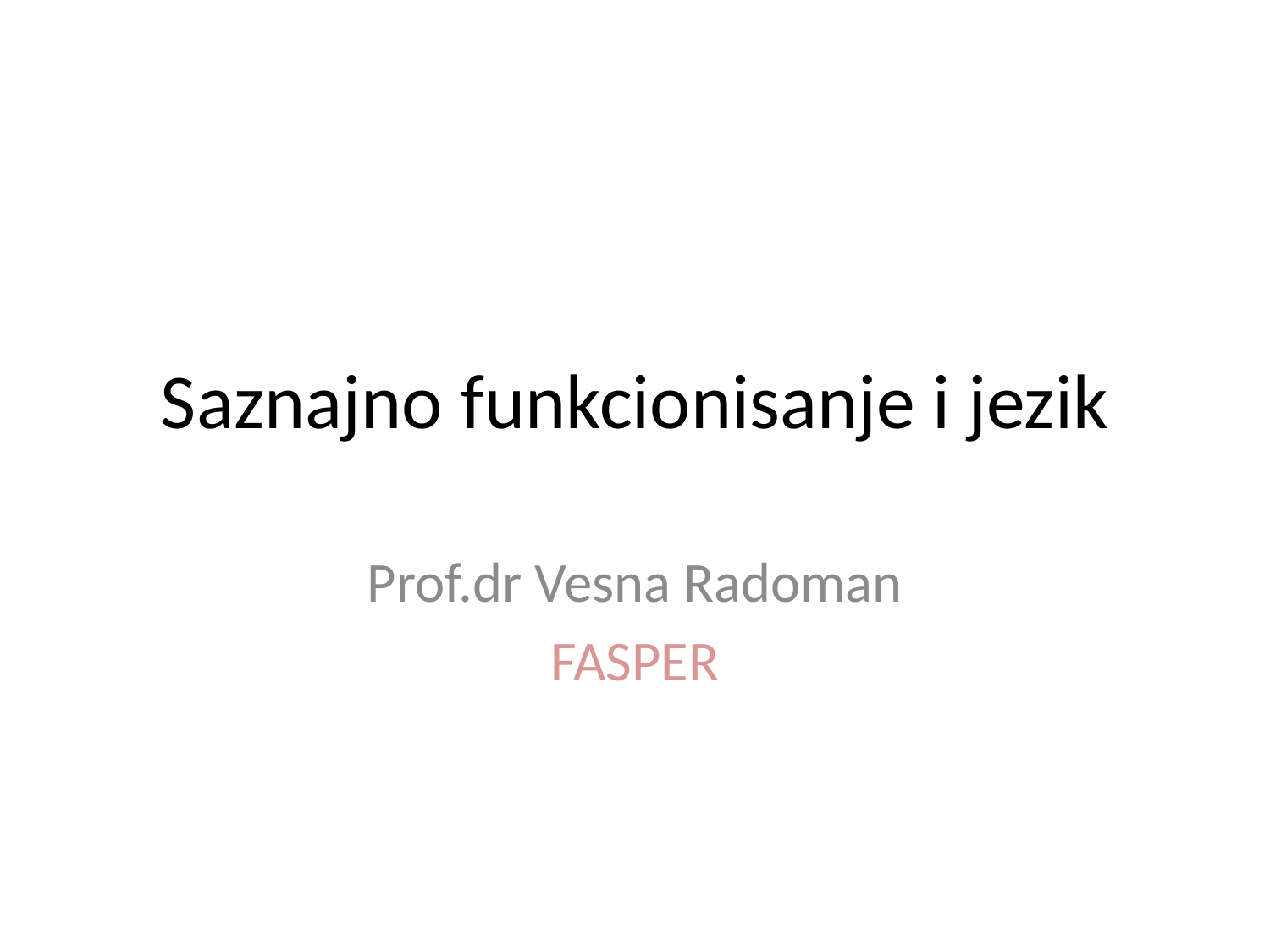

# Saznajno funkcionisanje i jezik
Prof.dr Vesna Radoman
FASPER